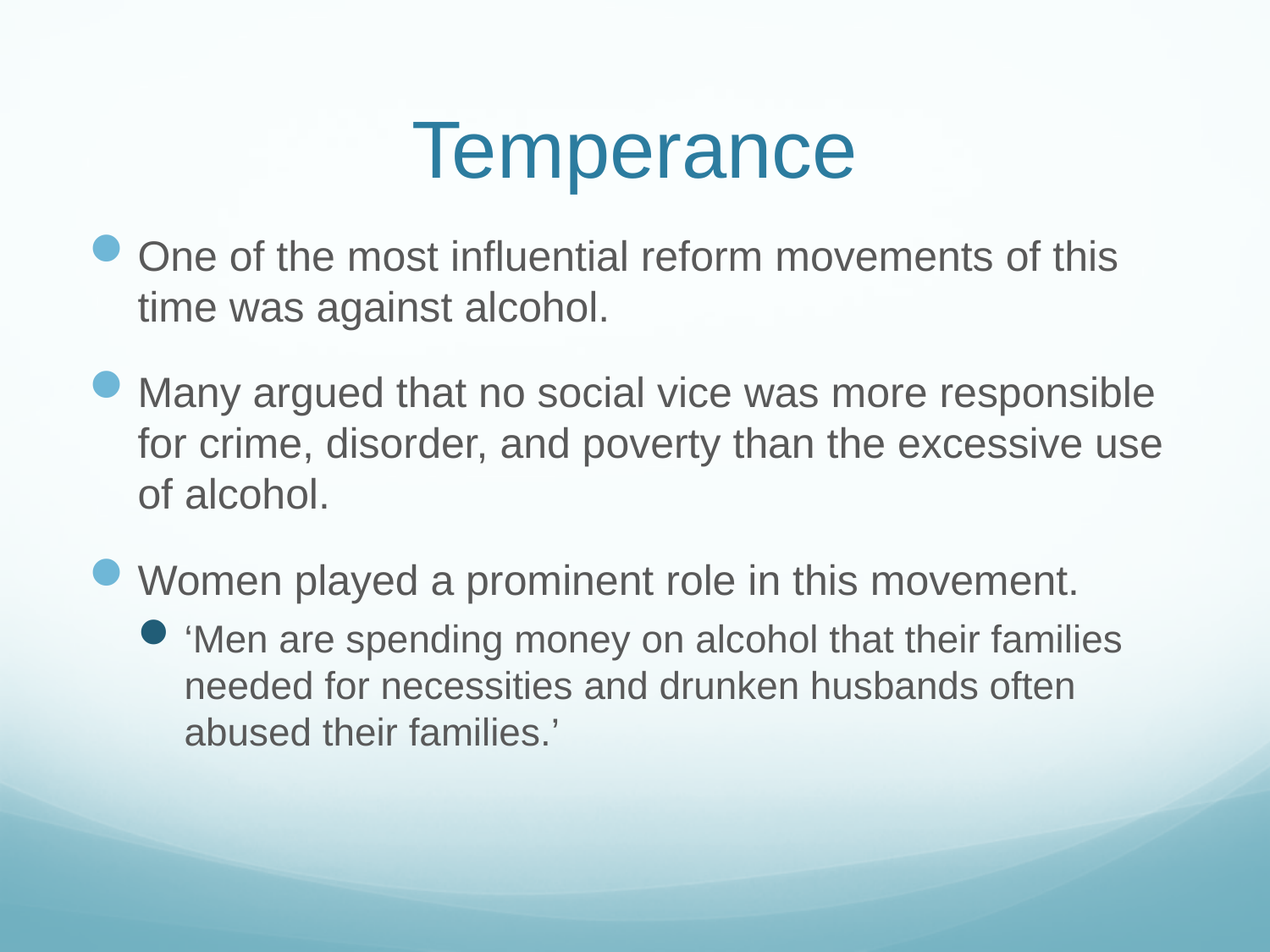

# Temperance
One of the most influential reform movements of this time was against alcohol.
Many argued that no social vice was more responsible for crime, disorder, and poverty than the excessive use of alcohol.
Women played a prominent role in this movement.
‘Men are spending money on alcohol that their families needed for necessities and drunken husbands often abused their families.’